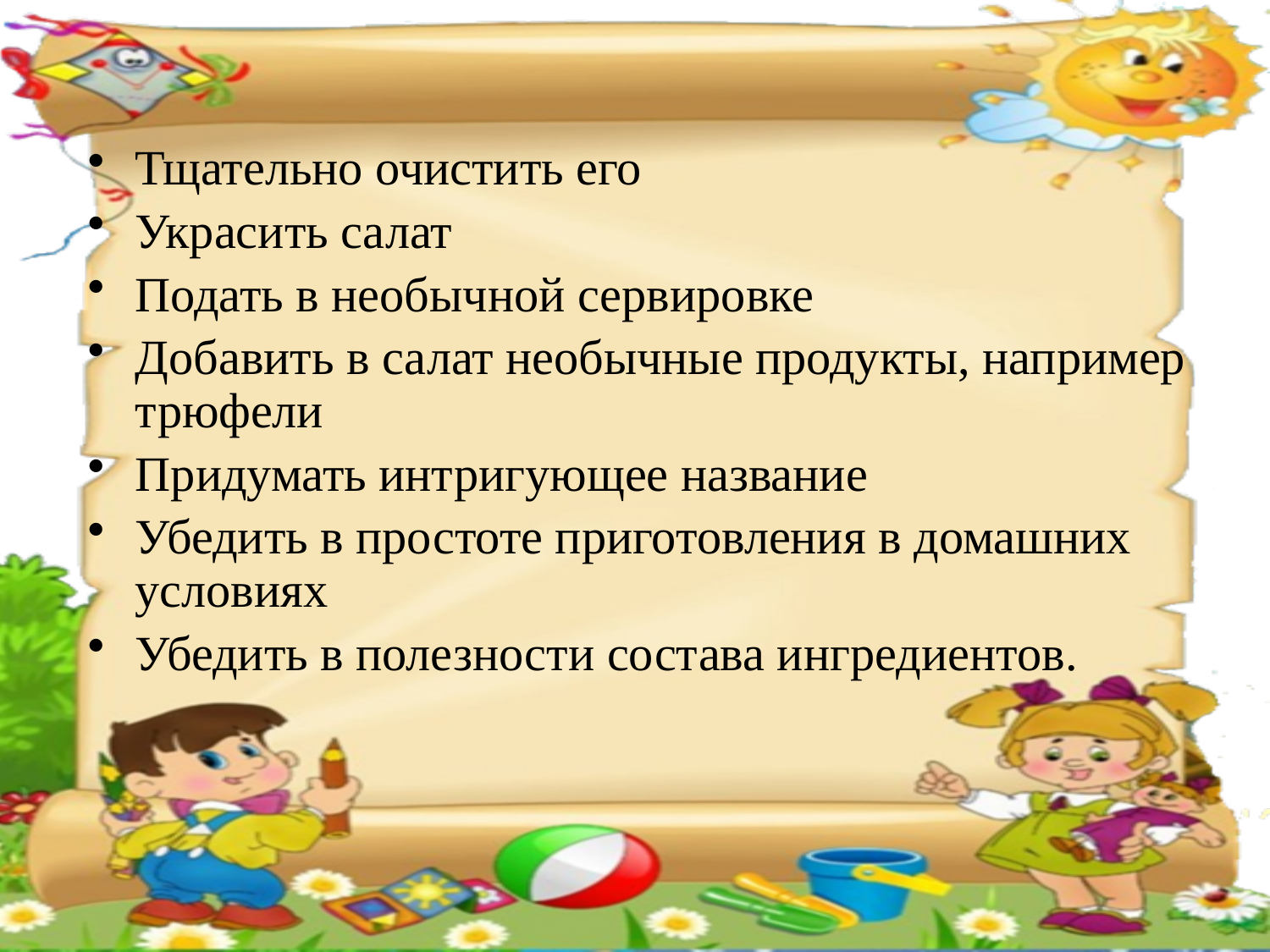

Тщательно очистить его
Украсить салат
Подать в необычной сервировке
Добавить в салат необычные продукты, например трюфели
Придумать интригующее название
Убедить в простоте приготовления в домашних условиях
Убедить в полезности состава ингредиентов.